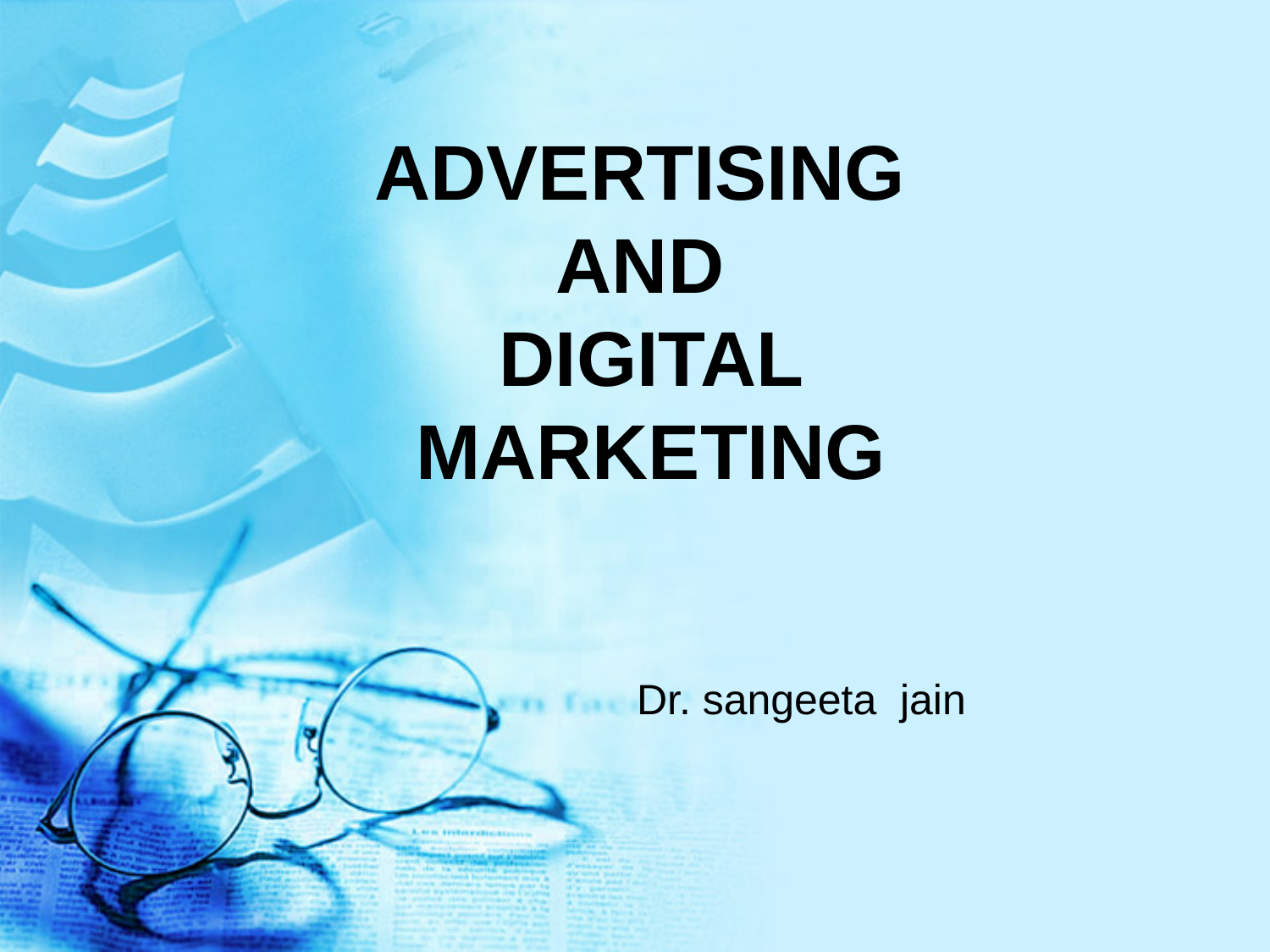

ADVERTISING
AND
DIGITAL MARKETING

Dr. sangeeta  jain